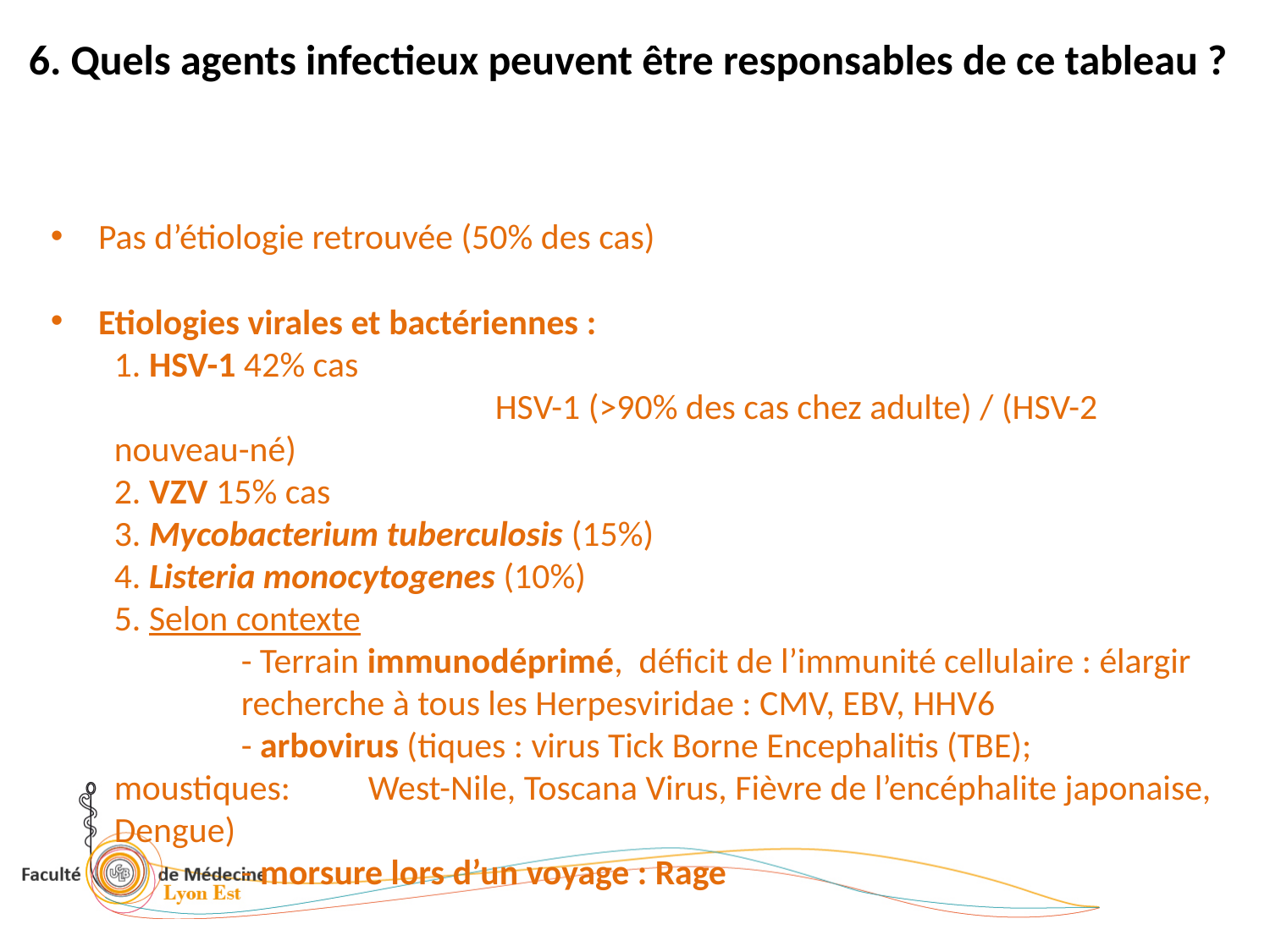

6. Quels agents infectieux peuvent être responsables de ce tableau ?

Pas d’étiologie retrouvée (50% des cas)

Etiologies virales et bactériennes :
1. HSV-1 42% cas
			HSV-1 (>90% des cas chez adulte) / (HSV-2 nouveau-né)
2. VZV 15% cas
3. Mycobacterium tuberculosis (15%)
4. Listeria monocytogenes (10%)
5. Selon contexte
	- Terrain immunodéprimé,  déficit de l’immunité cellulaire : élargir 	recherche à tous les Herpesviridae : CMV, EBV, HHV6
	- arbovirus (tiques : virus Tick Borne Encephalitis (TBE); moustiques: 	West-Nile, Toscana Virus, Fièvre de l’encéphalite japonaise, Dengue)
	- morsure lors d’un voyage : Rage